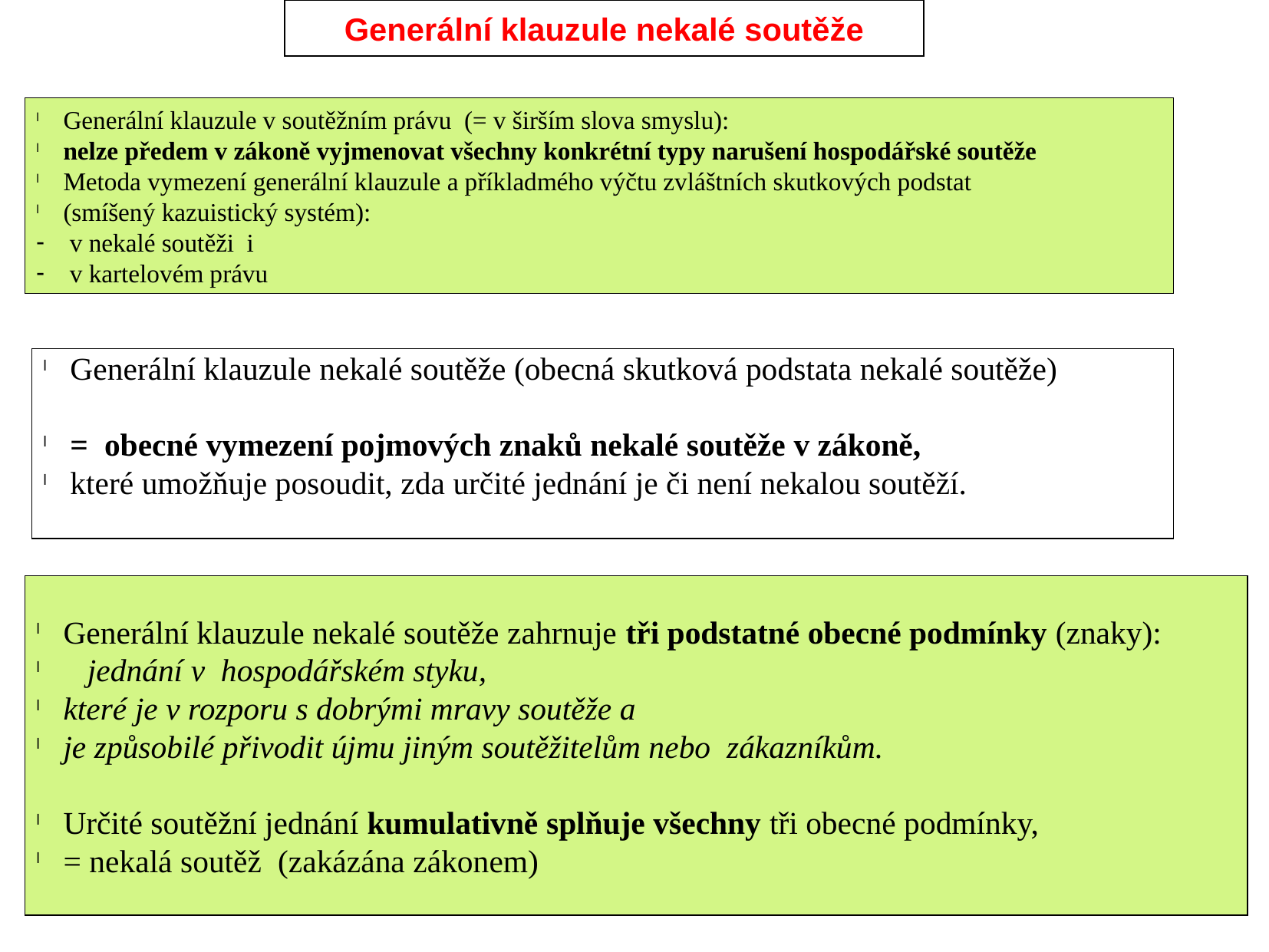

Generální klauzule nekalé soutěže
Generální klauzule v soutěžním právu  (= v širším slova smyslu):
nelze předem v zákoně vyjmenovat všechny konkrétní typy narušení hospodářské soutěže
Metoda vymezení generální klauzule a příkladmého výčtu zvláštních skutkových podstat
(smíšený kazuistický systém):
 v nekalé soutěži  i
 v kartelovém právu
Generální klauzule nekalé soutěže (obecná skutková podstata nekalé soutěže)

=  obecné vymezení pojmových znaků nekalé soutěže v zákoně,
které umožňuje posoudit, zda určité jednání je či není nekalou soutěží.

Generální klauzule nekalé soutěže zahrnuje tři podstatné obecné podmínky (znaky):
   jednání v  hospodářském styku,
které je v rozporu s dobrými mravy soutěže a
je způsobilé přivodit újmu jiným soutěžitelům nebo  zákazníkům.

Určité soutěžní jednání kumulativně splňuje všechny tři obecné podmínky,
= nekalá soutěž  (zakázána zákonem)